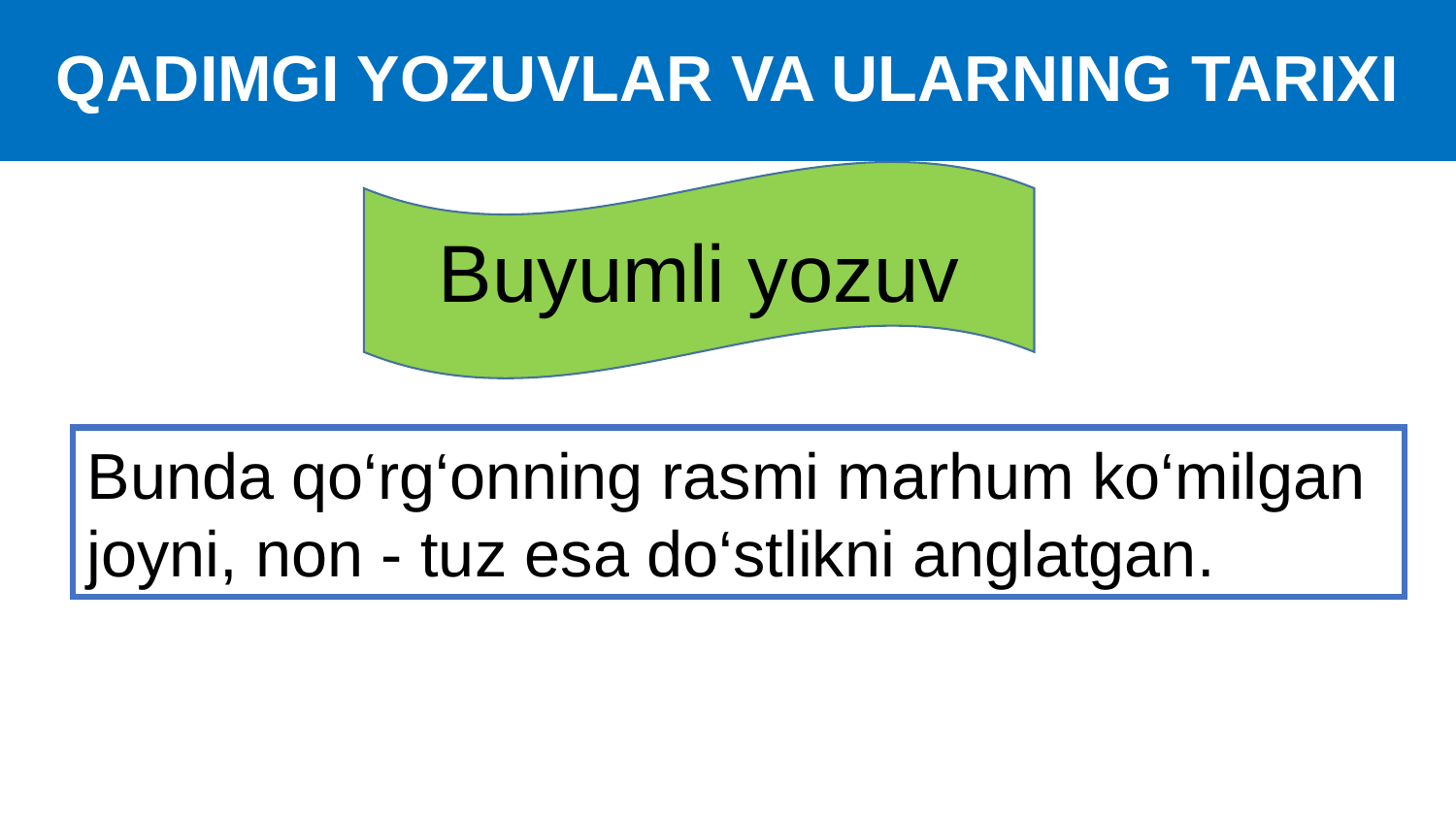

# QADIMGI YOZUVLAR VA ULARNING TARIXI
Buyumli yozuv
Bunda qo‘rg‘onning rasmi marhum ko‘milgan joyni, non - tuz esa do‘stlikni anglatgan.